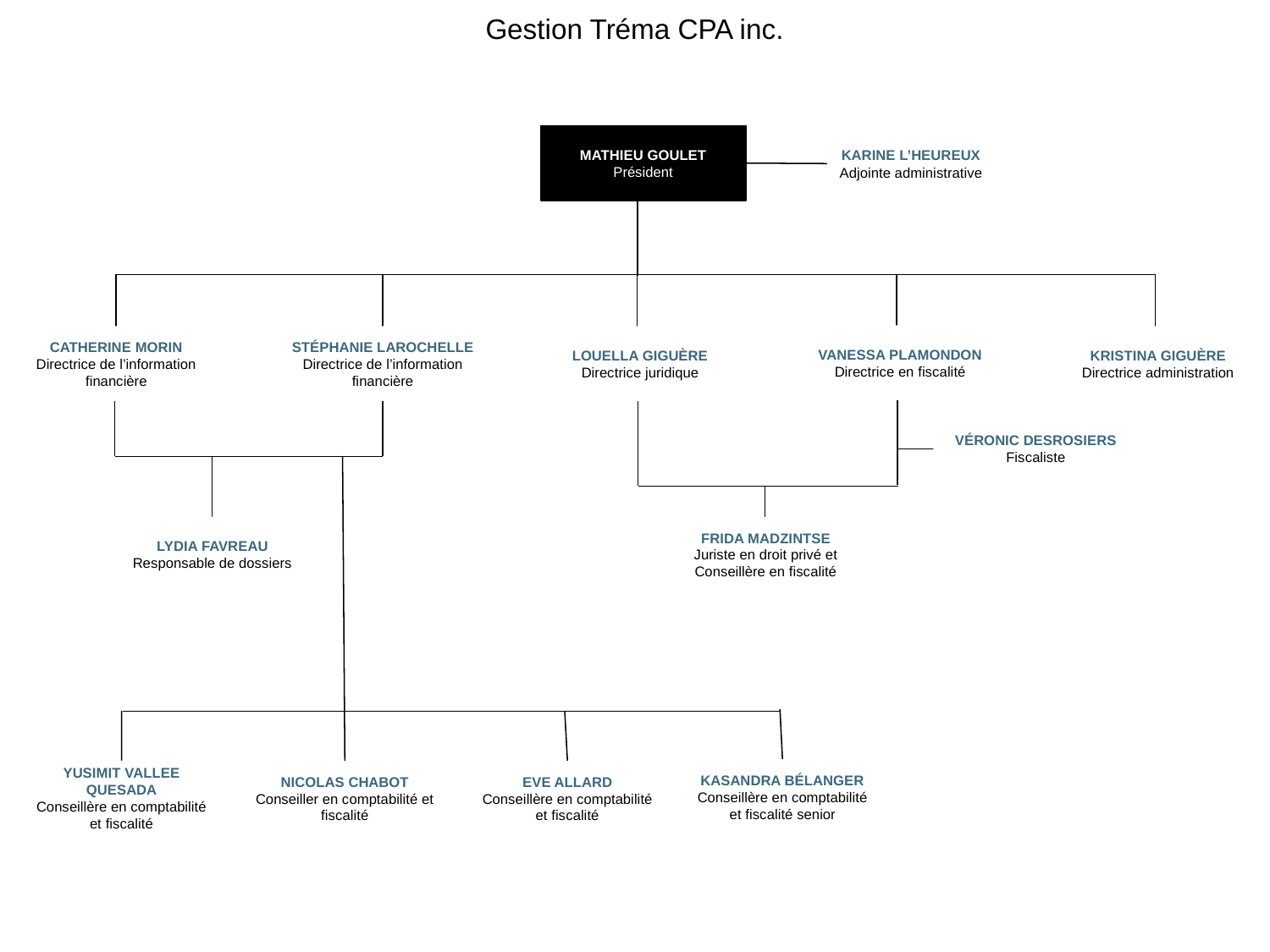

# Gestion Tréma CPA inc.
MATHIEU GOULET
Président
KARINE L’HEUREUX
Adjointe administrative
VANESSA PLAMONDON
Directrice en fiscalité
KRISTINA GIGUÈRE
Directrice administration
CATHERINE MORIN
Directrice de l’information financière
STÉPHANIE LAROCHELLE
Directrice de l’information financière
LOUELLA GIGUÈRE
Directrice juridique
VÉRONIC DESROSIERS
Fiscaliste
LYDIA FAVREAU
Responsable de dossiers
FRIDA MADZINTSE
Juriste en droit privé et
Conseillère en fiscalité
KASANDRA BÉLANGER
Conseillère en comptabilité et fiscalité senior
YUSIMIT VALLEE QUESADA
Conseillère en comptabilité et fiscalité
NICOLAS CHABOT
Conseiller en comptabilité et fiscalité
EVE ALLARD
Conseillère en comptabilité et fiscalité